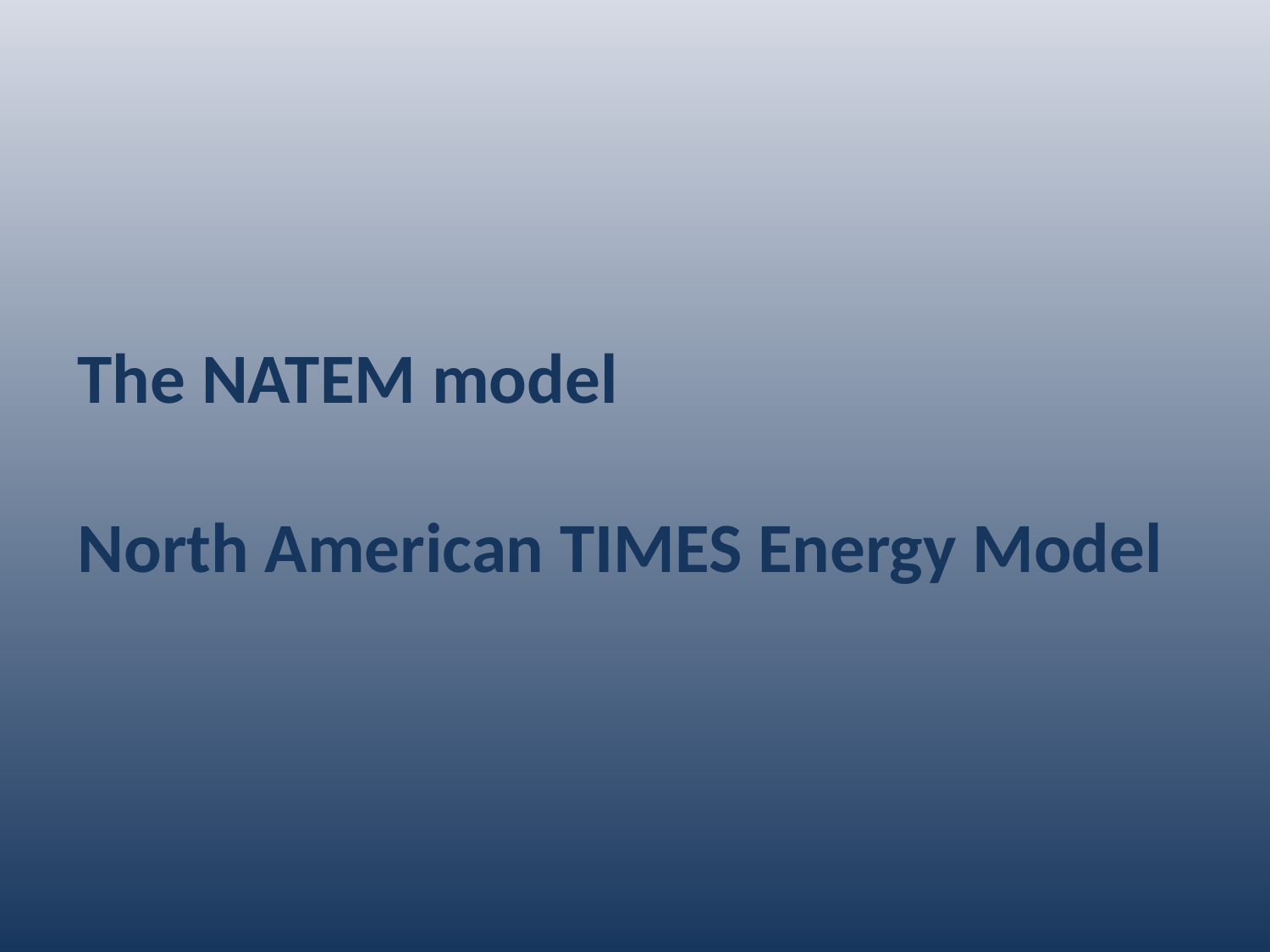

# The NATEM model North American TIMES Energy Model